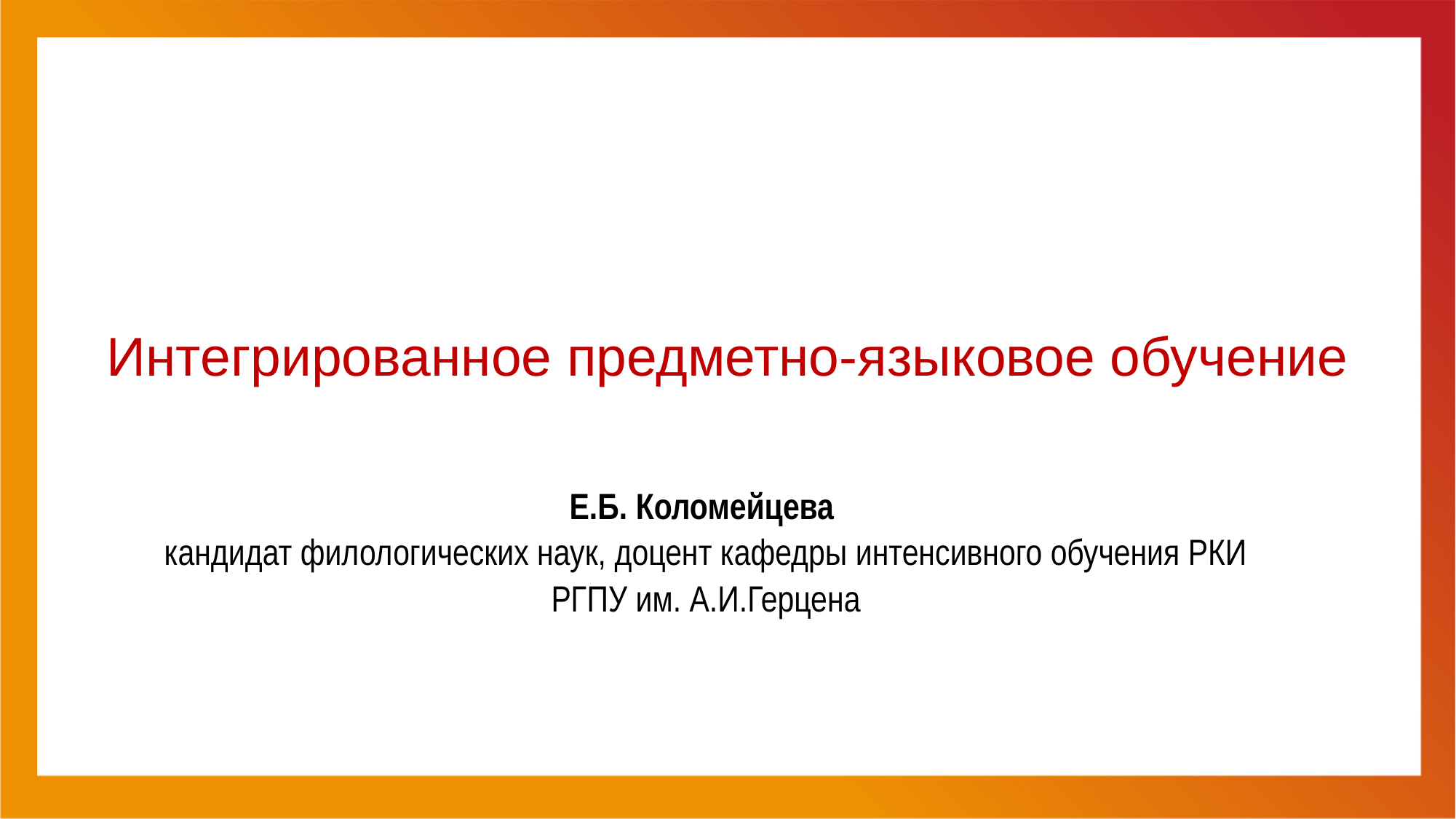

Интегрированное предметно-языковое обучение

Е.Б. Коломейцева
кандидат филологических наук, доцент кафедры интенсивного обучения РКИ
РГПУ им. А.И.Герцена